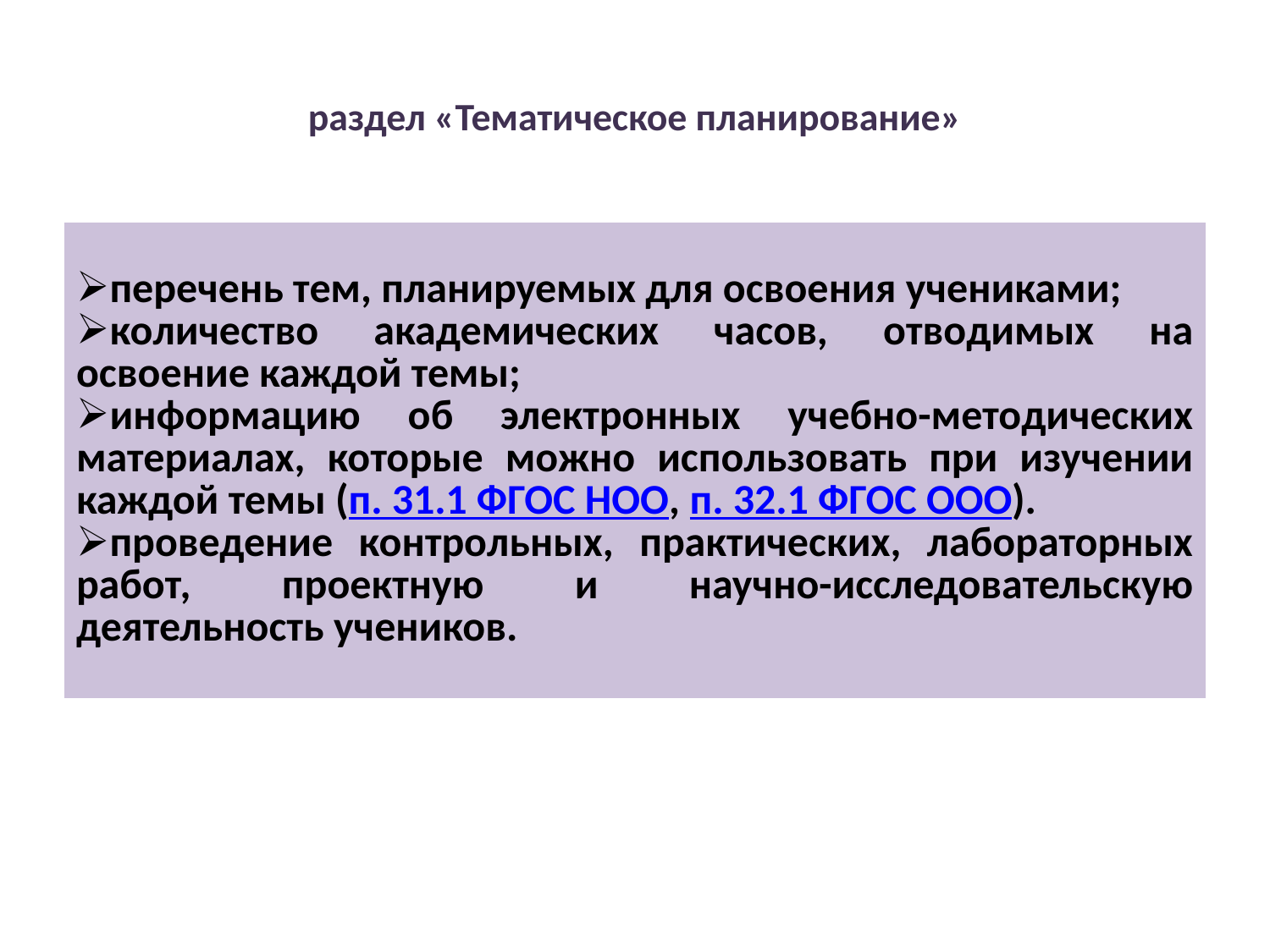

# раздел «Тематическое планирование»
| перечень тем, планируемых для освоения учениками; количество академических часов, отводимых на освоение каждой темы; информацию об электронных учебно-методических материалах, которые можно использовать при изучении каждой темы (п. 31.1 ФГОС НОО, п. 32.1 ФГОС ООО). проведение контрольных, практических, лабораторных работ, проектную и научно-исследовательскую деятельность учеников. |
| --- |